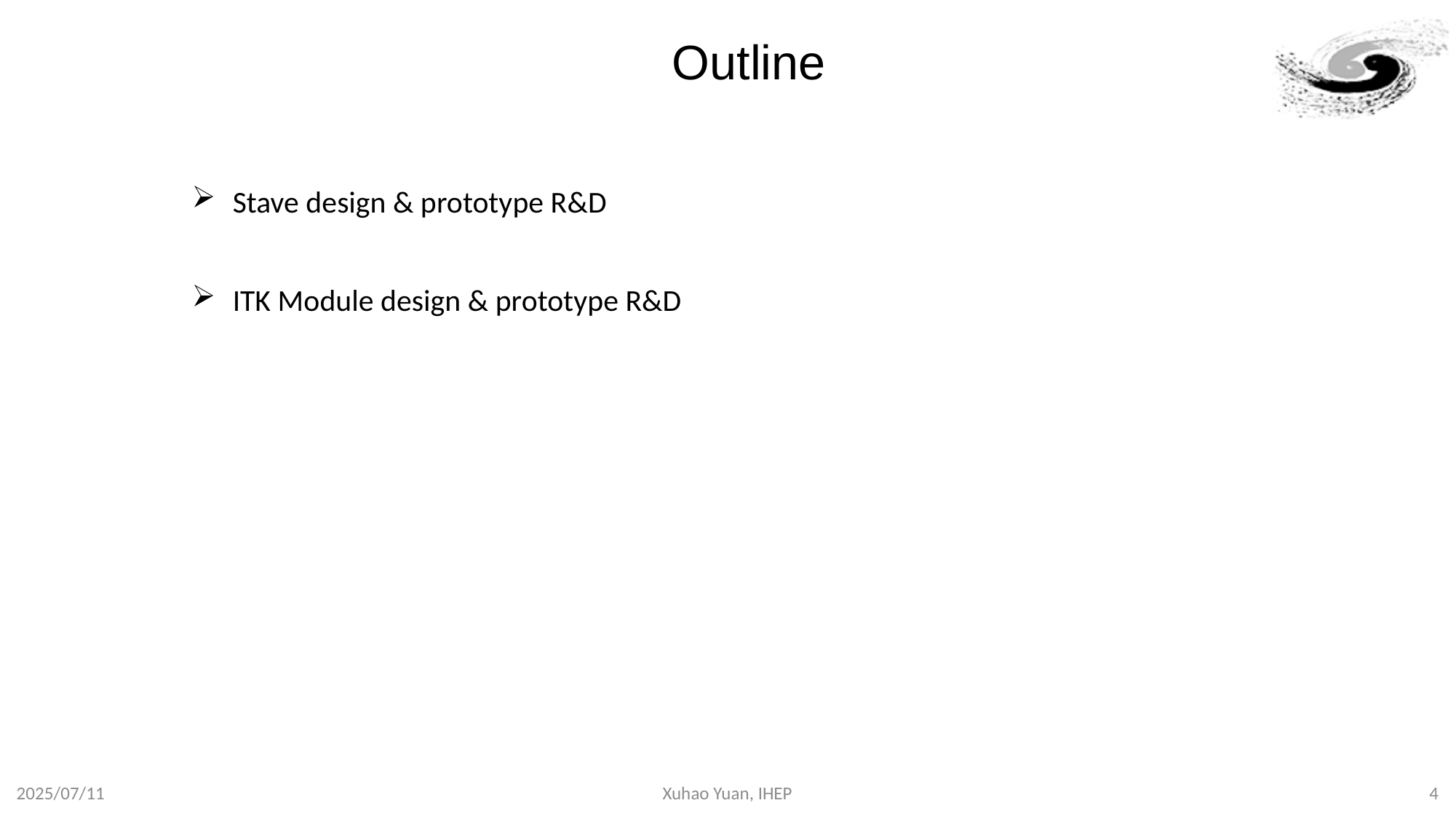

# Outline
Stave design & prototype R&D
ITK Module design & prototype R&D
2025/07/11
Xuhao Yuan, IHEP
4